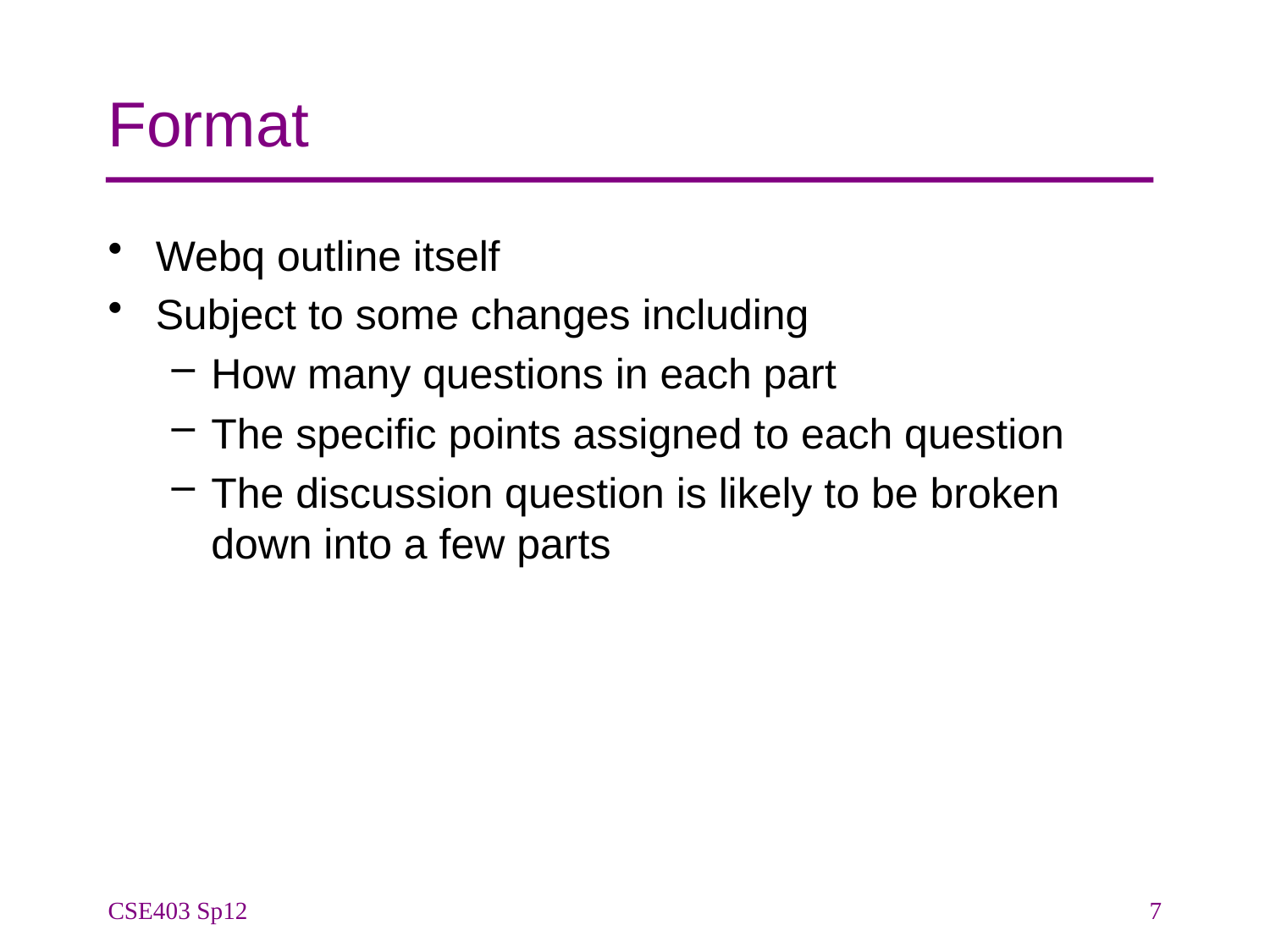

# Format
Webq outline itself
Subject to some changes including
How many questions in each part
The specific points assigned to each question
The discussion question is likely to be broken down into a few parts
CSE403 Sp12
7